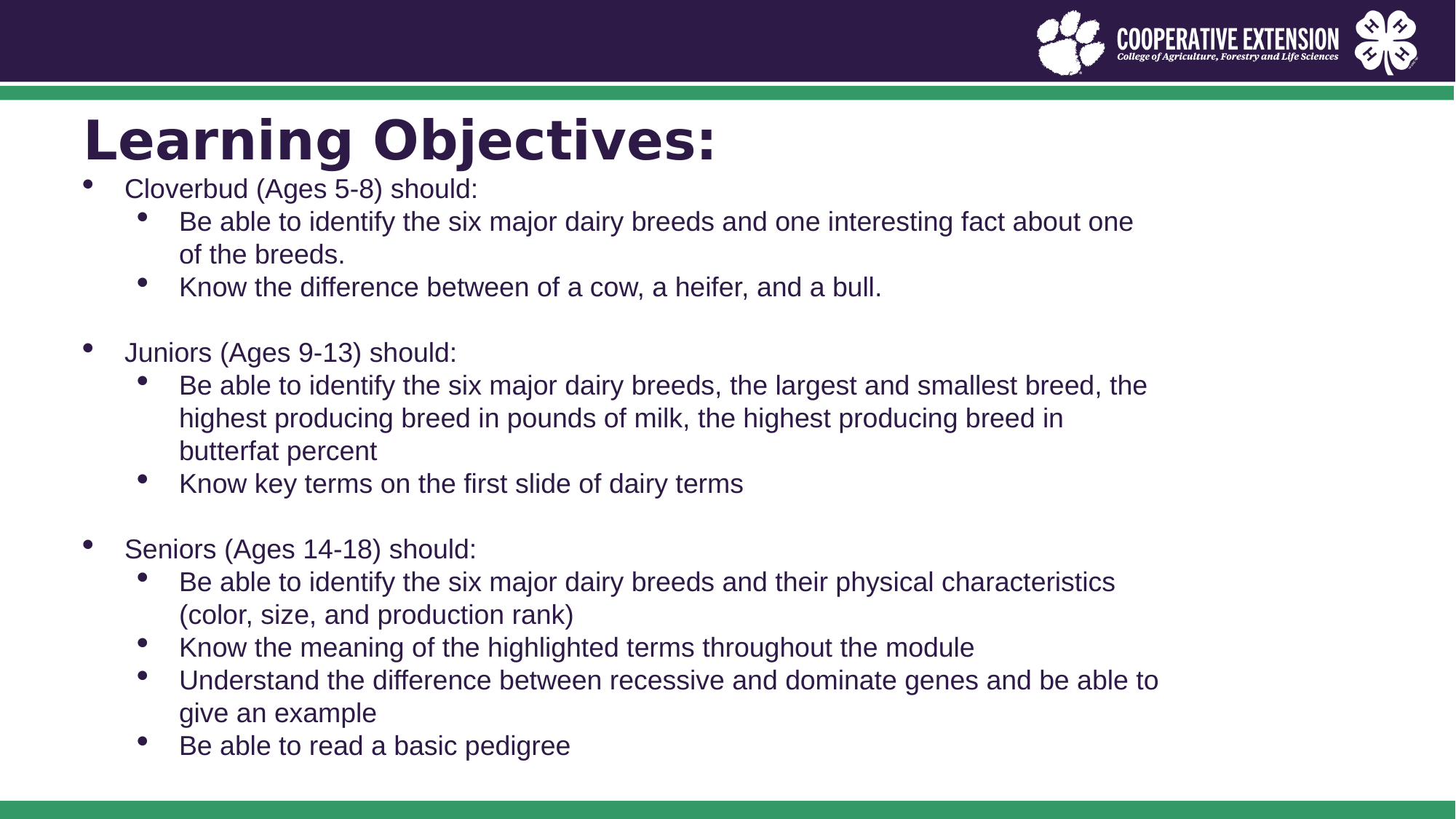

Learning Objectives:
Cloverbud (Ages 5-8) should:
Be able to identify the six major dairy breeds and one interesting fact about one of the breeds.
Know the difference between of a cow, a heifer, and a bull.

Juniors (Ages 9-13) should:
Be able to identify the six major dairy breeds, the largest and smallest breed, the highest producing breed in pounds of milk, the highest producing breed in butterfat percent
Know key terms on the first slide of dairy terms

Seniors (Ages 14-18) should:
Be able to identify the six major dairy breeds and their physical characteristics (color, size, and production rank)
Know the meaning of the highlighted terms throughout the module
Understand the difference between recessive and dominate genes and be able to give an example
Be able to read a basic pedigree